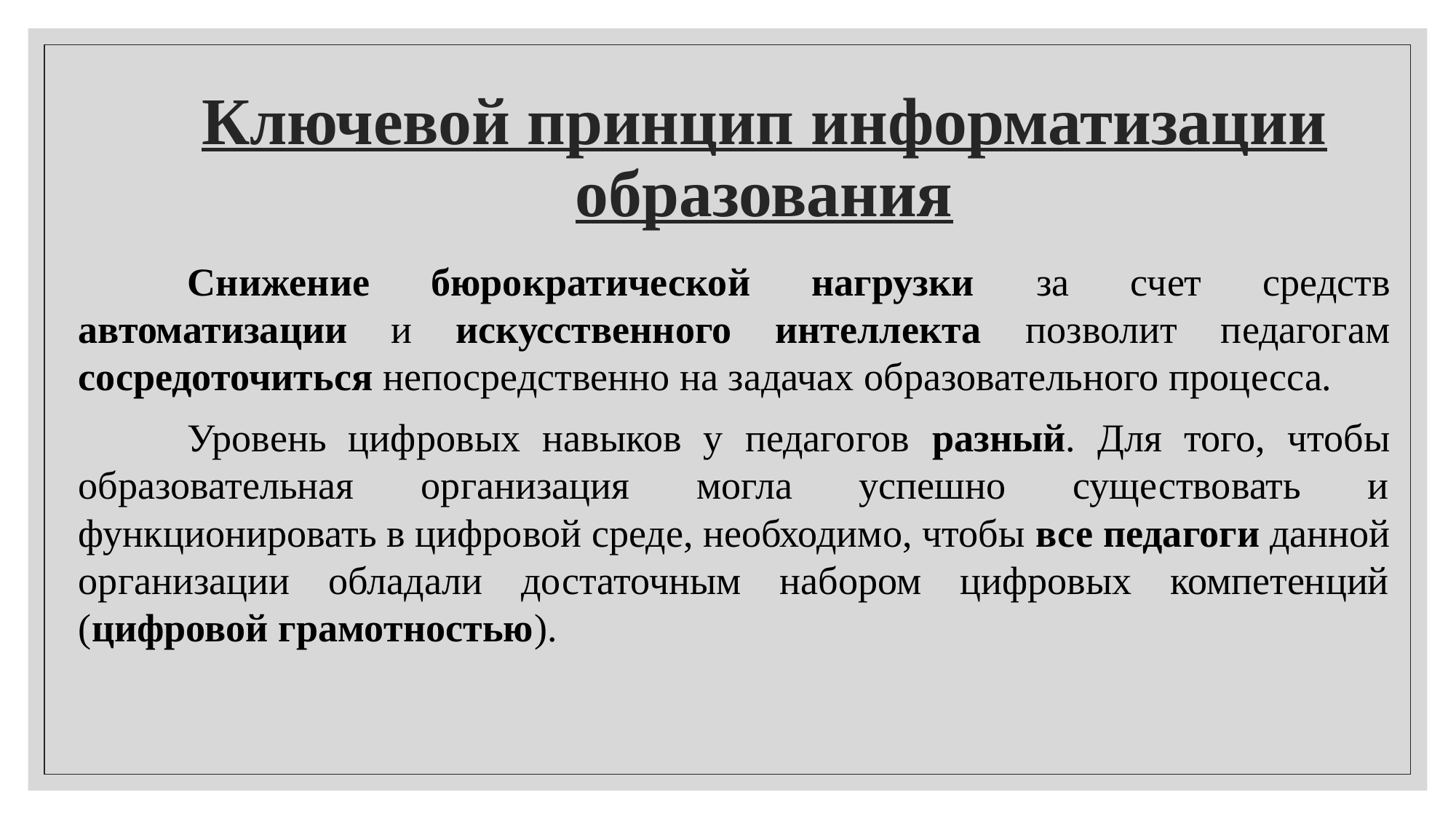

# Ключевой принцип информатизации образования
	Снижение бюрократической нагрузки за счет средств автоматизации и искусственного интеллекта позволит педагогам сосредоточиться непосредственно на задачах образовательного процесса.
	Уровень цифровых навыков у педагогов разный. Для того, чтобы образовательная организация могла успешно существовать и функционировать в цифровой среде, необходимо, чтобы все педагоги данной организации обладали достаточным набором цифровых компетенций (цифровой грамотностью).